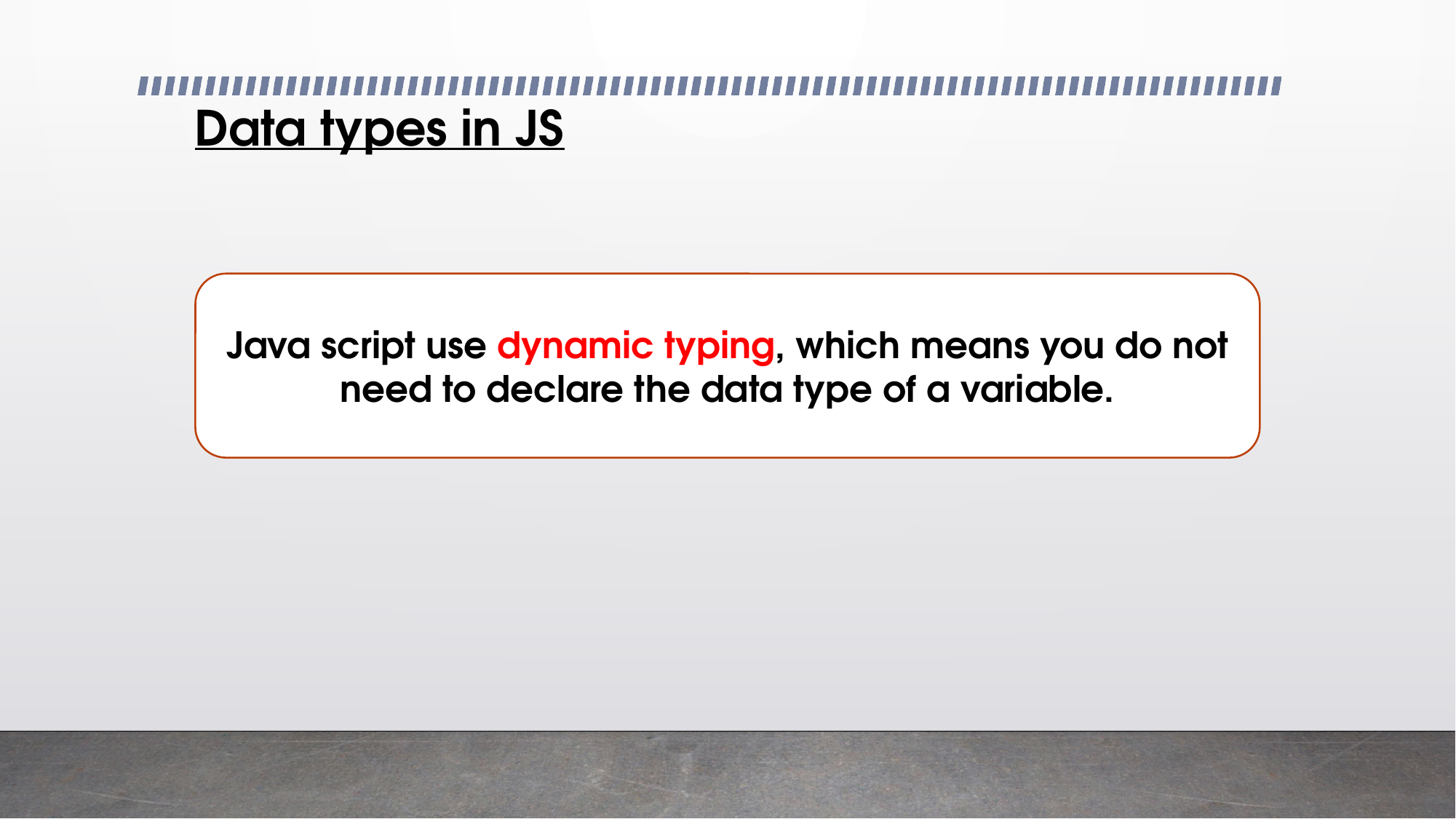

# Data types in JS
Java script use dynamic typing, which means you do not need to declare the data type of a variable.